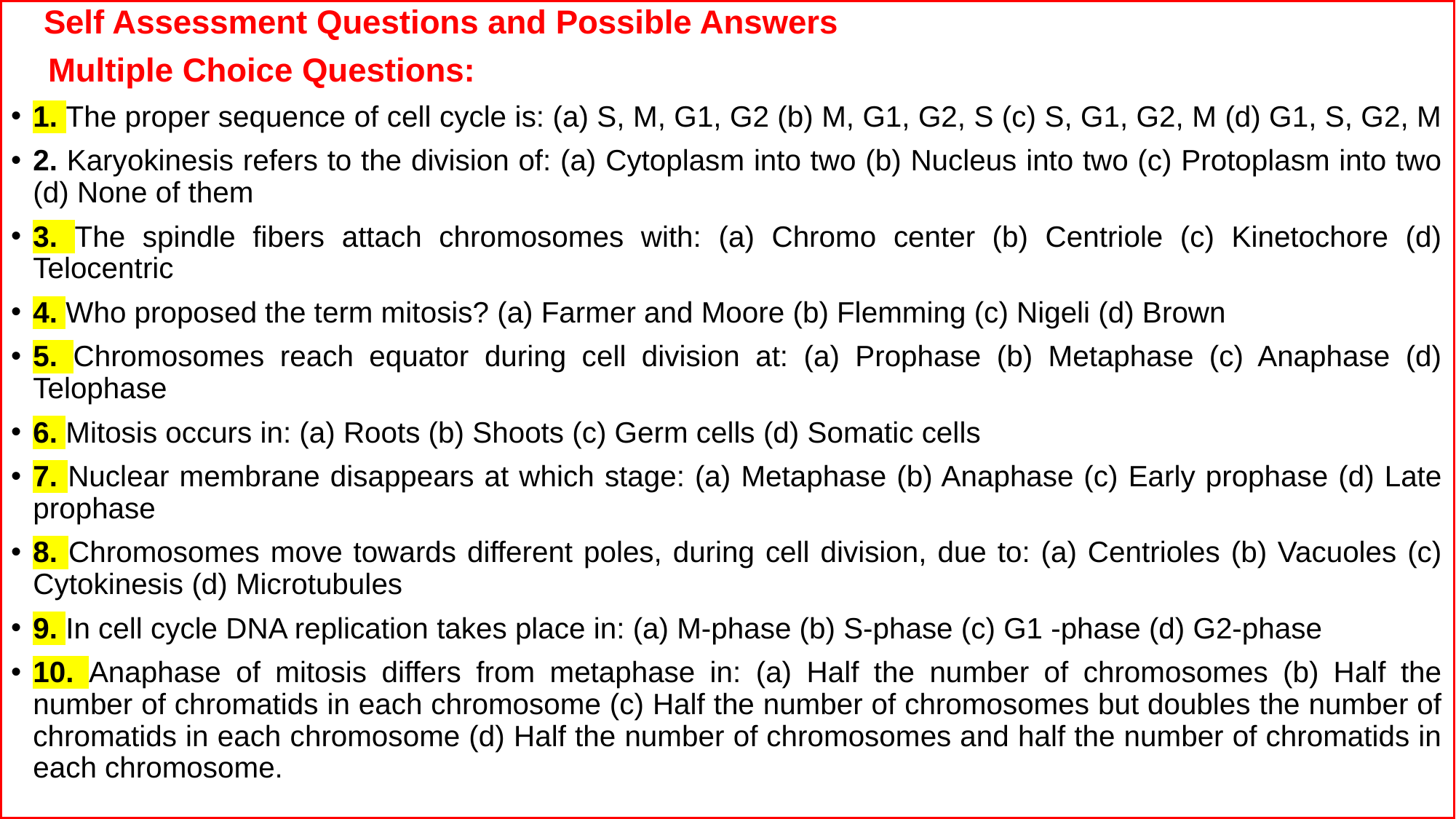

Self Assessment Questions and Possible Answers
    Multiple Choice Questions:
1. The proper sequence of cell cycle is: (a) S, M, G1, G2 (b) M, G1, G2, S (c) S, G1, G2, M (d) G1, S, G2, M
2. Karyokinesis refers to the division of: (a) Cytoplasm into two (b) Nucleus into two (c) Protoplasm into two (d) None of them
3. The spindle fibers attach chromosomes with: (a) Chromo center (b) Centriole (c) Kinetochore (d) Telocentric
4. Who proposed the term mitosis? (a) Farmer and Moore (b) Flemming (c) Nigeli (d) Brown
5. Chromosomes reach equator during cell division at: (a) Prophase (b) Metaphase (c) Anaphase (d) Telophase
6. Mitosis occurs in: (a) Roots (b) Shoots (c) Germ cells (d) Somatic cells
7. Nuclear membrane disappears at which stage: (a) Metaphase (b) Anaphase (c) Early prophase (d) Late prophase
8. Chromosomes move towards different poles, during cell division, due to: (a) Centrioles (b) Vacuoles (c) Cytokinesis (d) Microtubules
9. In cell cycle DNA replication takes place in: (a) M-phase (b) S-phase (c) G1 -phase (d) G2-phase
10. Anaphase of mitosis differs from metaphase in: (a) Half the number of chromosomes (b) Half the number of chromatids in each chromosome (c) Half the number of chromosomes but doubles the number of chromatids in each chromosome (d) Half the number of chromosomes and half the number of chromatids in each chromosome.